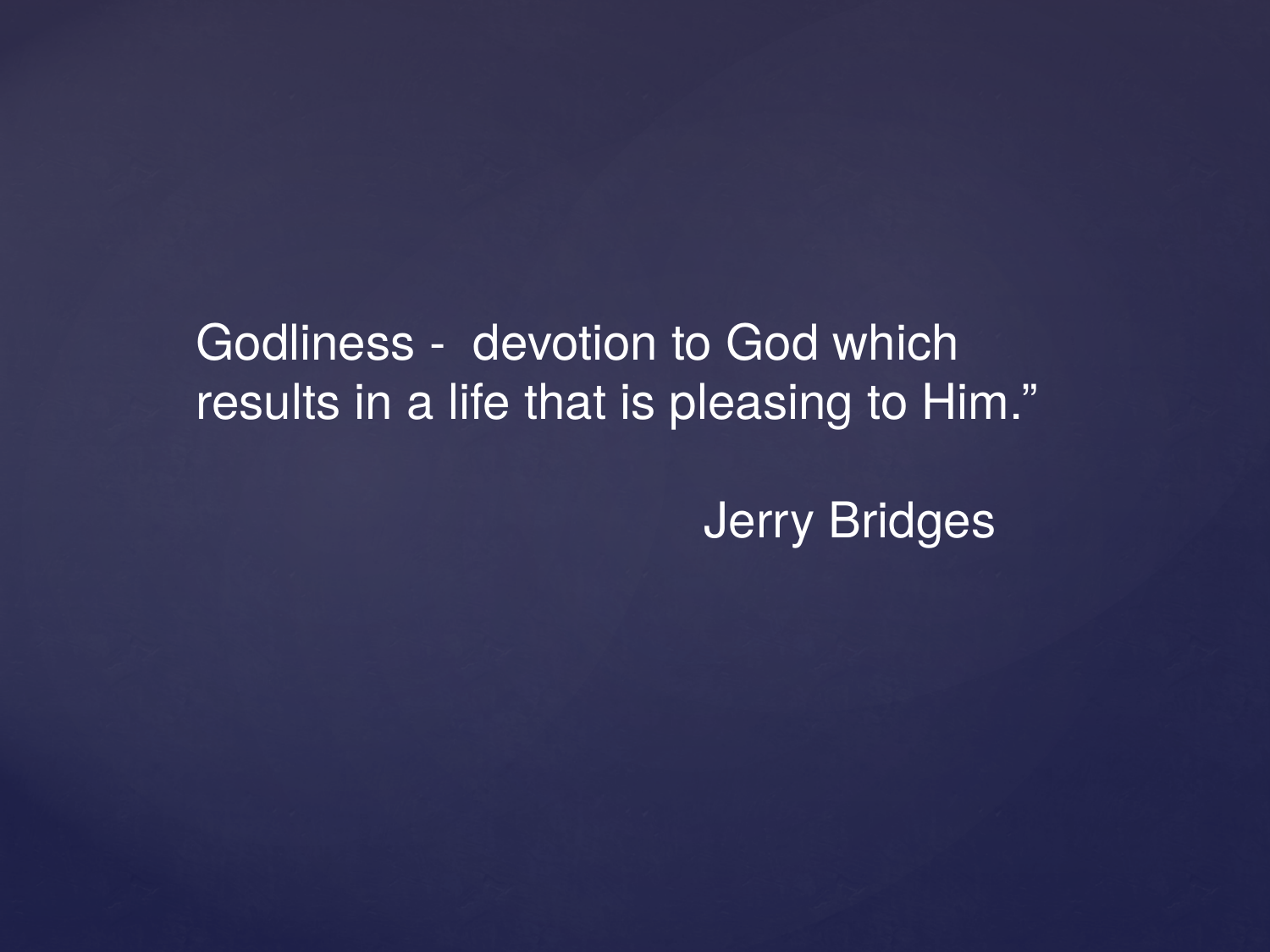

Godliness -  devotion to God which results in a life that is pleasing to Him.”

				Jerry Bridges